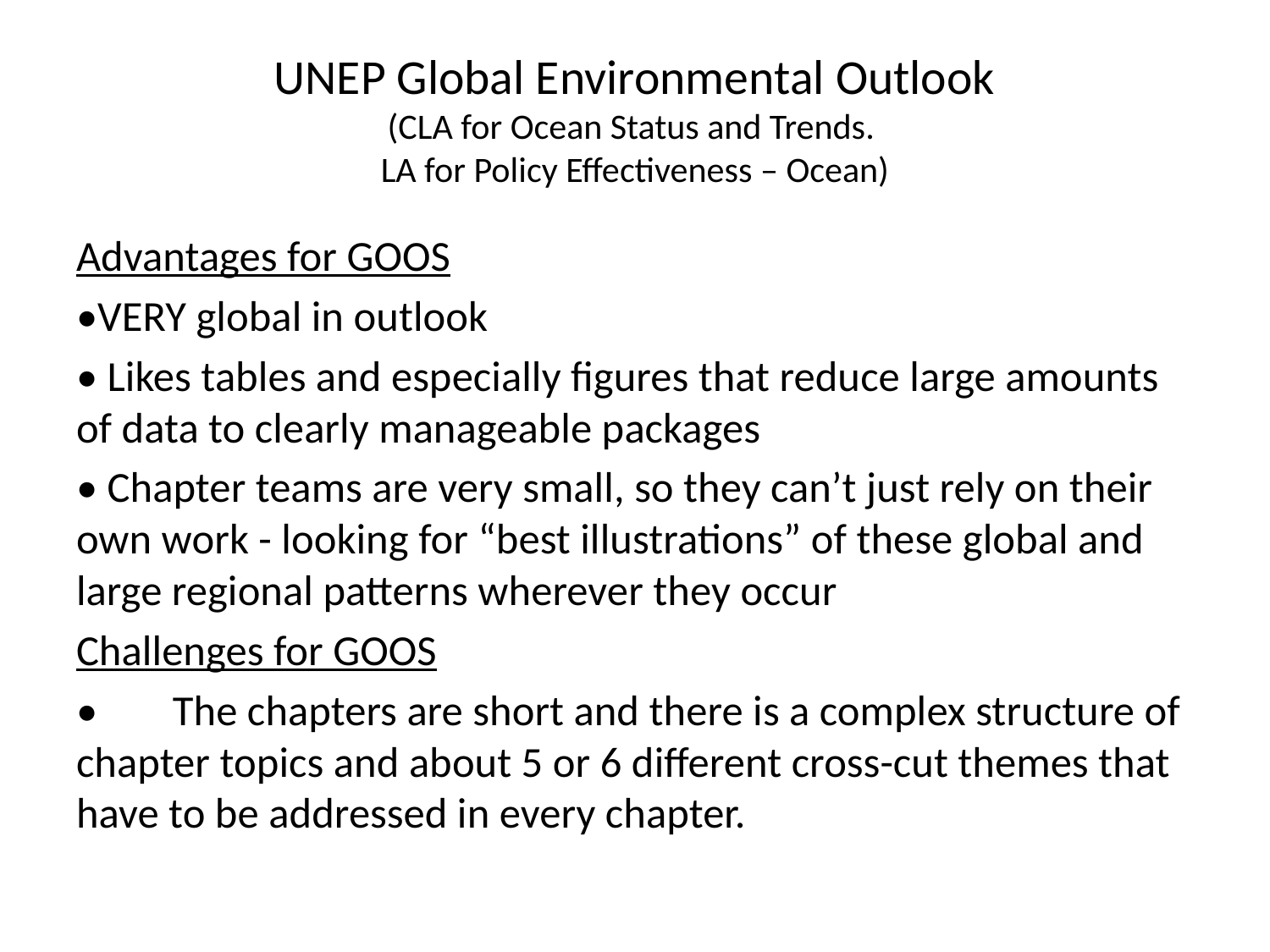

# UNEP Global Environmental Outlook (CLA for Ocean Status and Trends. LA for Policy Effectiveness – Ocean)
Advantages for GOOS
•VERY global in outlook
• Likes tables and especially figures that reduce large amounts of data to clearly manageable packages
• Chapter teams are very small, so they can’t just rely on their own work - looking for “best illustrations” of these global and large regional patterns wherever they occur
Challenges for GOOS
•	The chapters are short and there is a complex structure of chapter topics and about 5 or 6 different cross-cut themes that have to be addressed in every chapter.